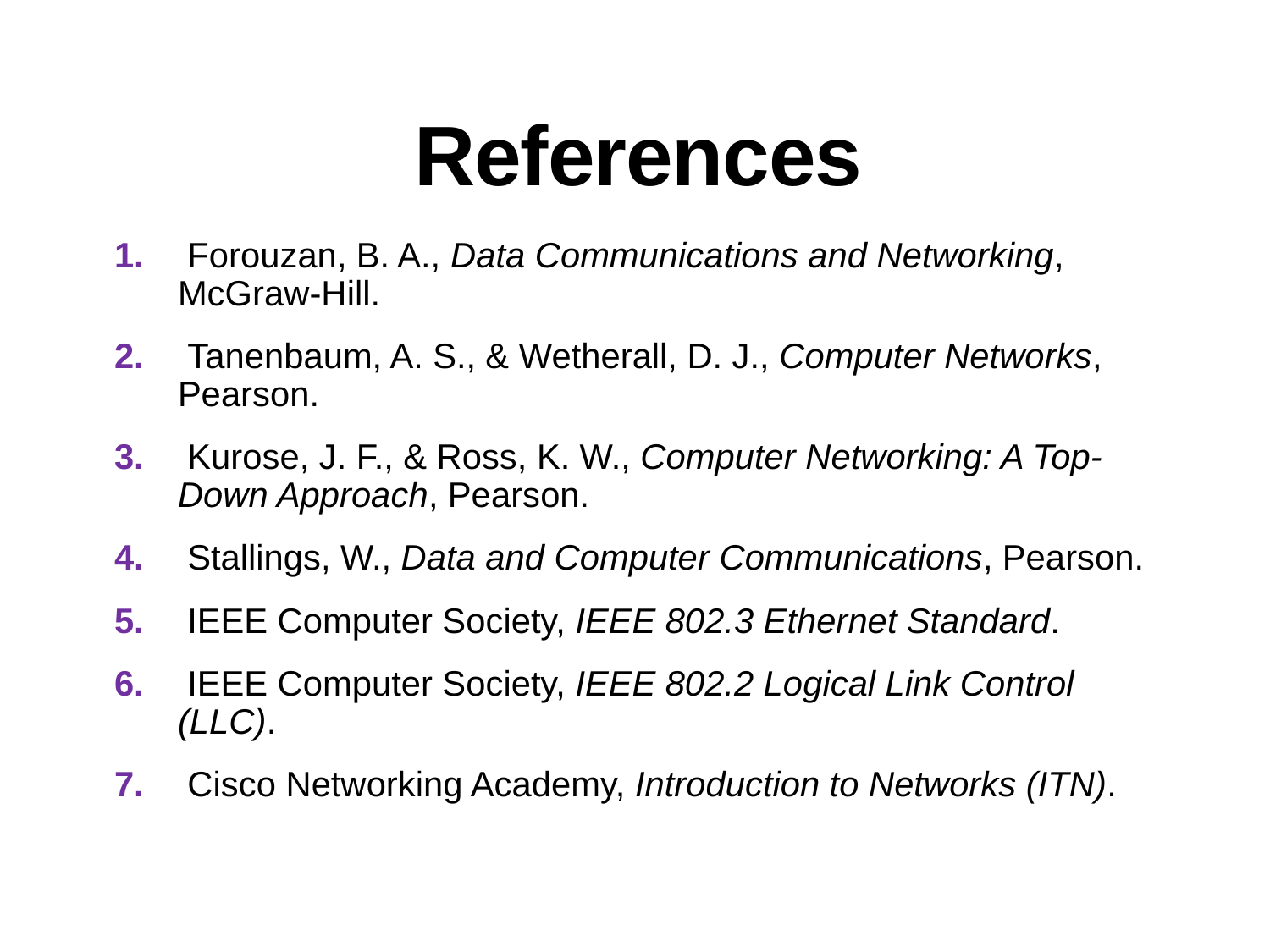

# References
 Forouzan, B. A., Data Communications and Networking, McGraw-Hill.
 Tanenbaum, A. S., & Wetherall, D. J., Computer Networks, Pearson.
 Kurose, J. F., & Ross, K. W., Computer Networking: A Top-Down Approach, Pearson.
 Stallings, W., Data and Computer Communications, Pearson.
 IEEE Computer Society, IEEE 802.3 Ethernet Standard.
 IEEE Computer Society, IEEE 802.2 Logical Link Control (LLC).
 Cisco Networking Academy, Introduction to Networks (ITN).